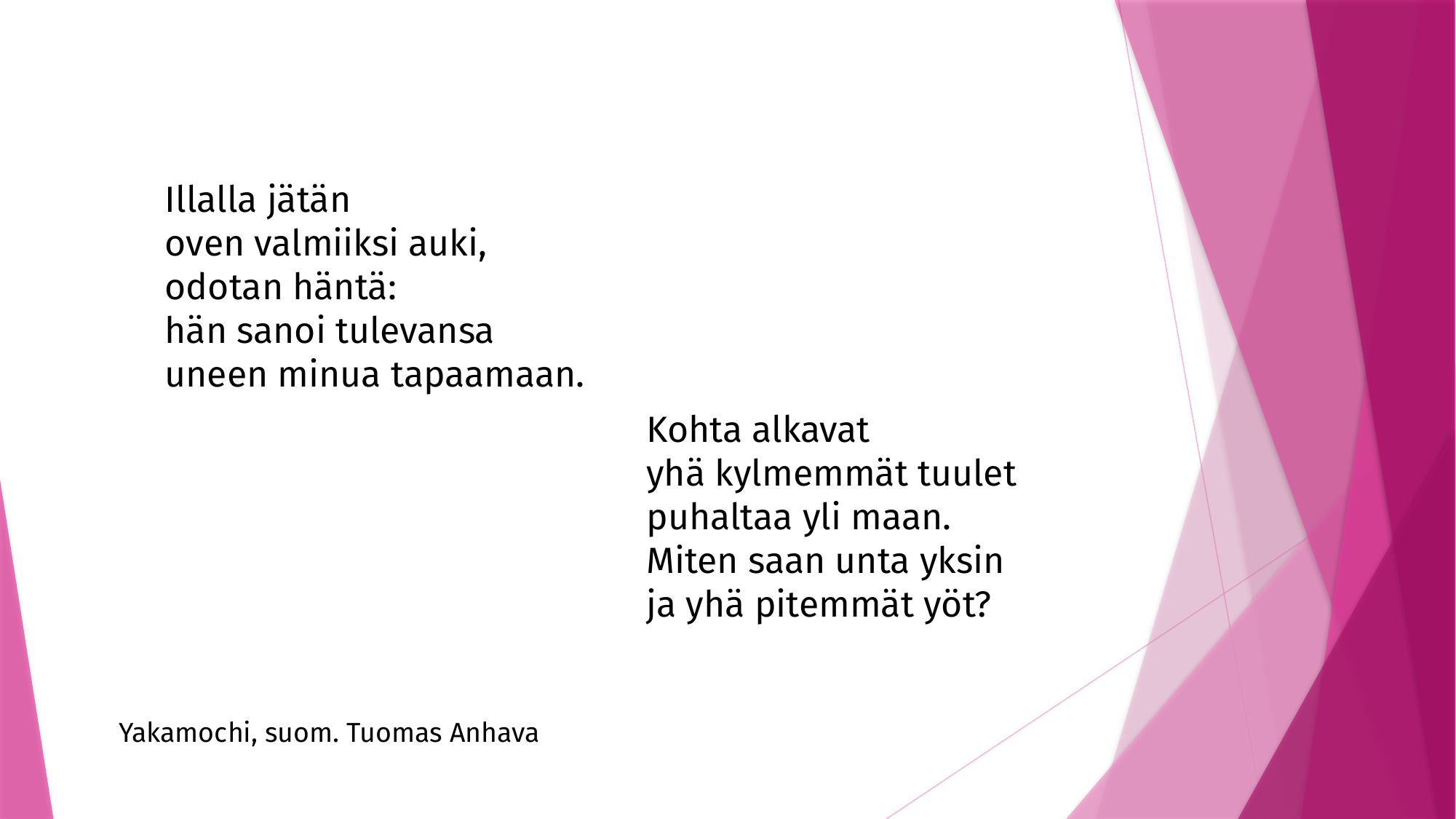

Illalla jätän
oven valmiiksi auki,
odotan häntä:
hän sanoi tulevansa
uneen minua tapaamaan.

Kohta alkavat
yhä kylmemmät tuulet
puhaltaa yli maan.
Miten saan unta yksin
ja yhä pitemmät yöt?
Yakamochi, suom. Tuomas Anhava